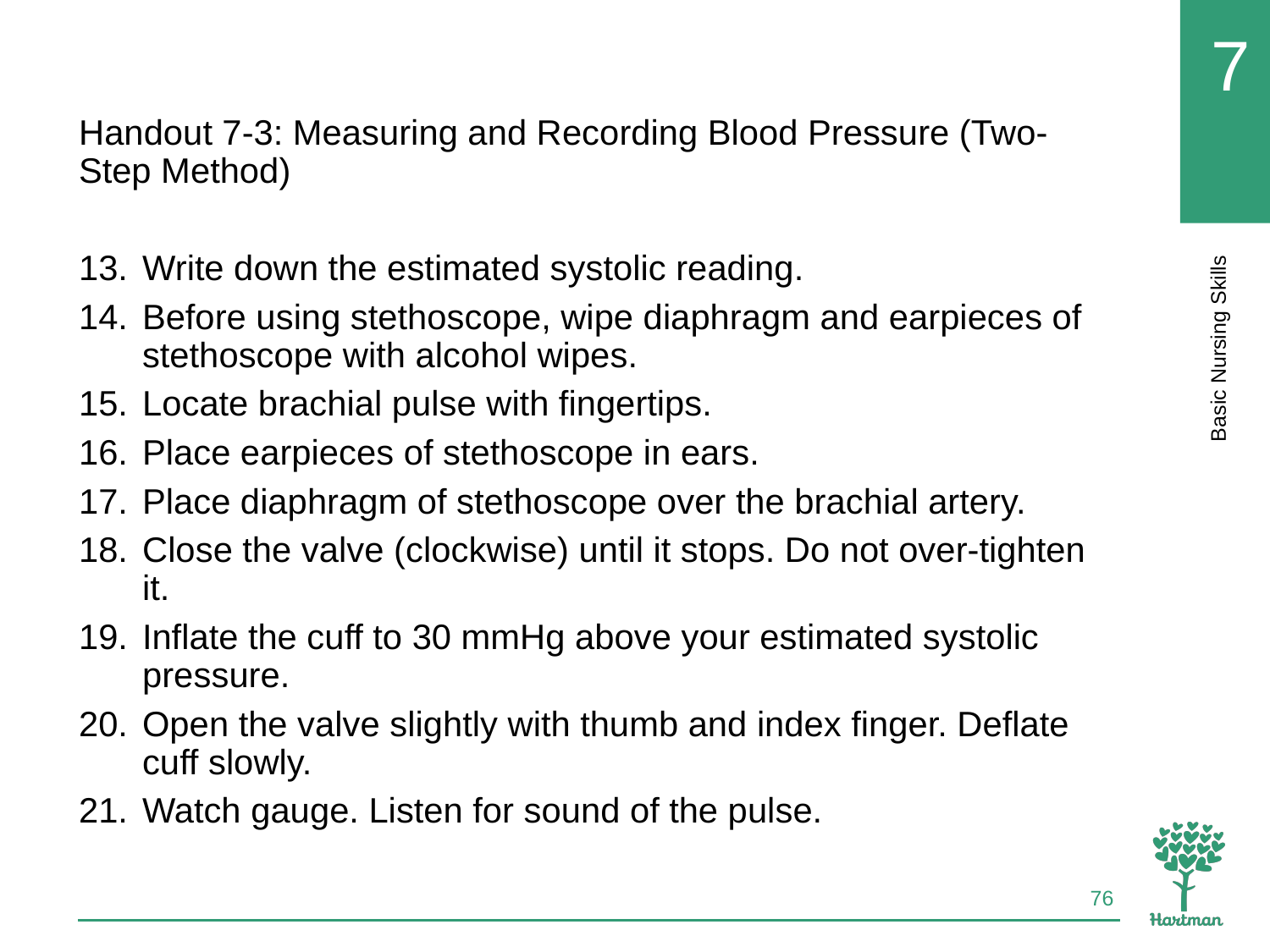

# LO2, content 50
Handout 7-3: Measuring and Recording Blood Pressure (Two-Step Method)

Write down the estimated systolic reading.
Before using stethoscope, wipe diaphragm and earpieces of stethoscope with alcohol wipes.
Locate brachial pulse with fingertips.
Place earpieces of stethoscope in ears.
Place diaphragm of stethoscope over the brachial artery.
Close the valve (clockwise) until it stops. Do not over-tighten it.
Inflate the cuff to 30 mmHg above your estimated systolic pressure.
Open the valve slightly with thumb and index finger. Deflate cuff slowly.
Watch gauge. Listen for sound of the pulse.

76